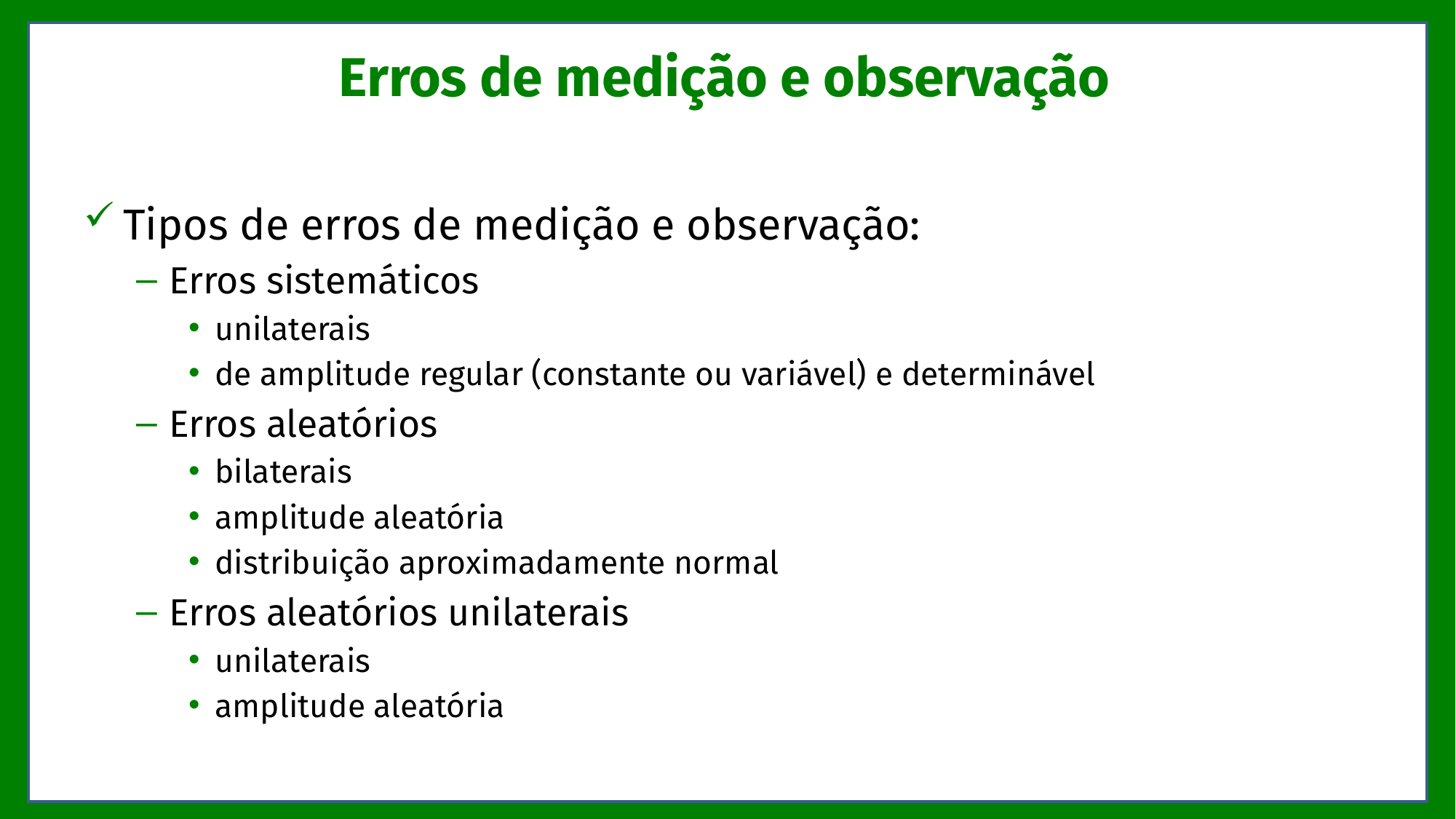

# Erros de medição e observação
Tipos de erros de medição e observação:
Erros sistemáticos
unilaterais
de amplitude regular (constante ou variável) e determinável
Erros aleatórios
bilaterais
amplitude aleatória
distribuição aproximadamente normal
Erros aleatórios unilaterais
unilaterais
amplitude aleatória